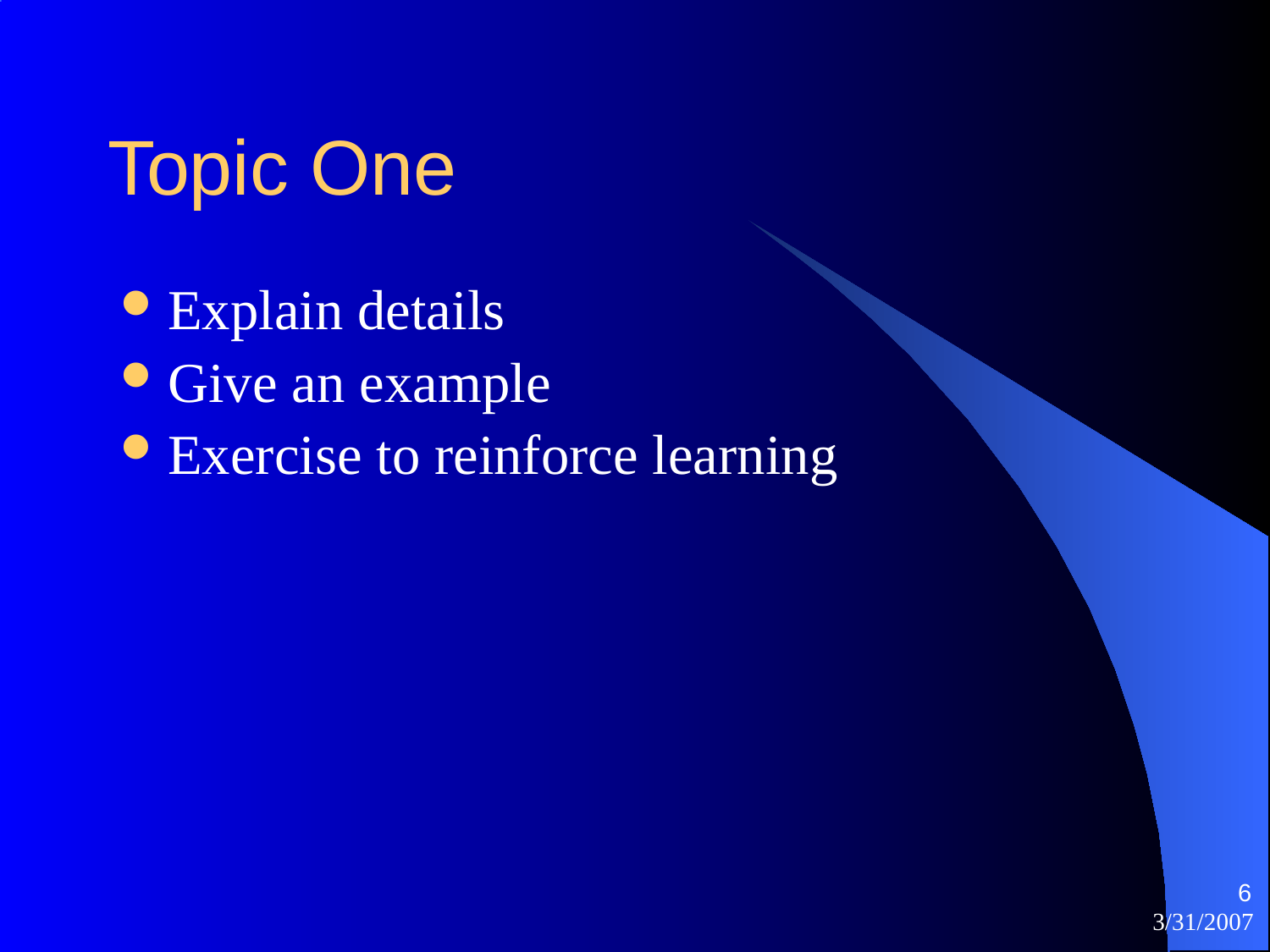

# Topic One
Explain details
Give an example
Exercise to reinforce learning
6
3/31/2007